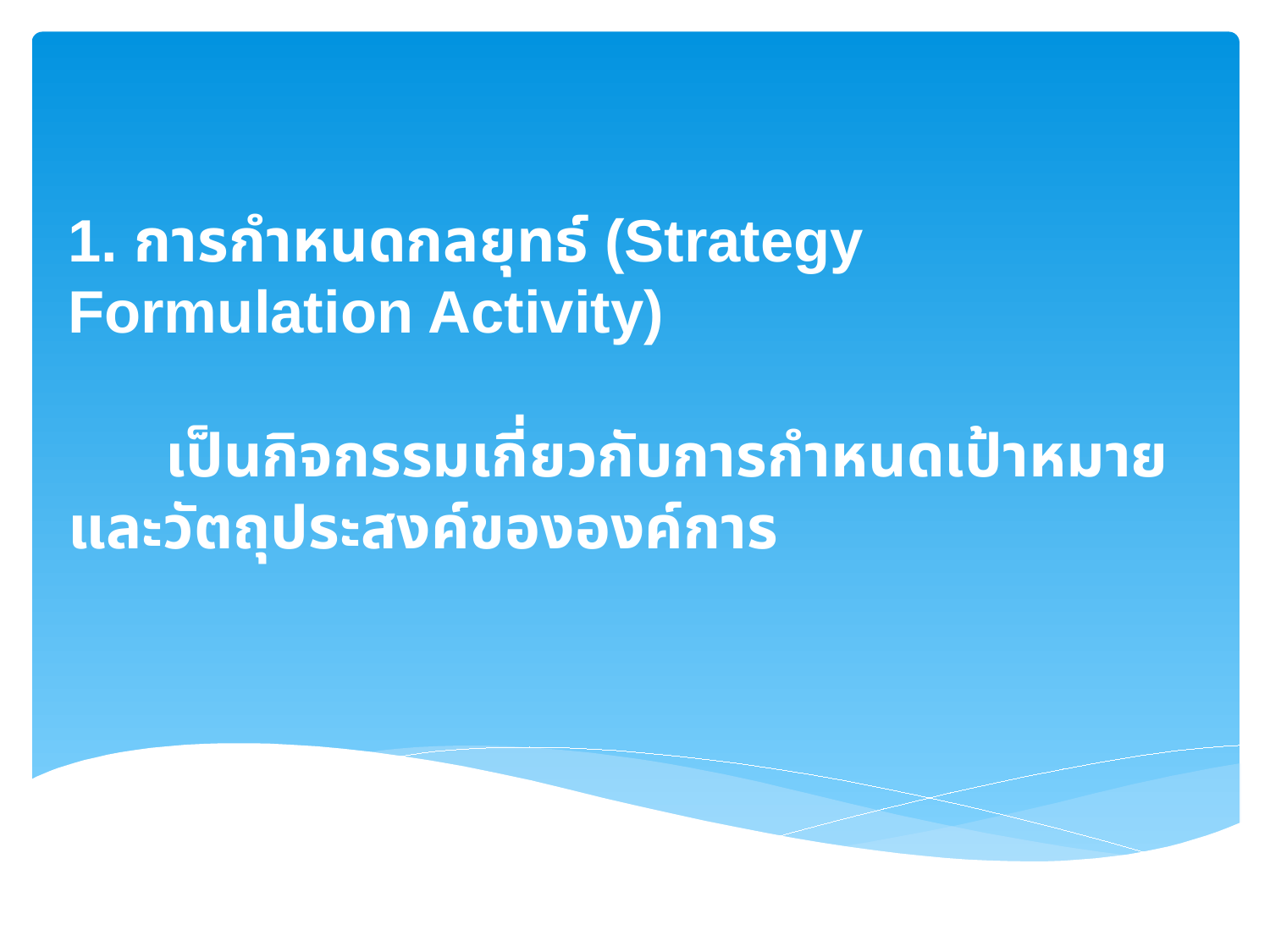

# 1. การกำหนดกลยุทธ์ (Strategy Formulation Activity) เป็นกิจกรรมเกี่ยวกับการกำหนดเป้าหมายและวัตถุประสงค์ขององค์การ